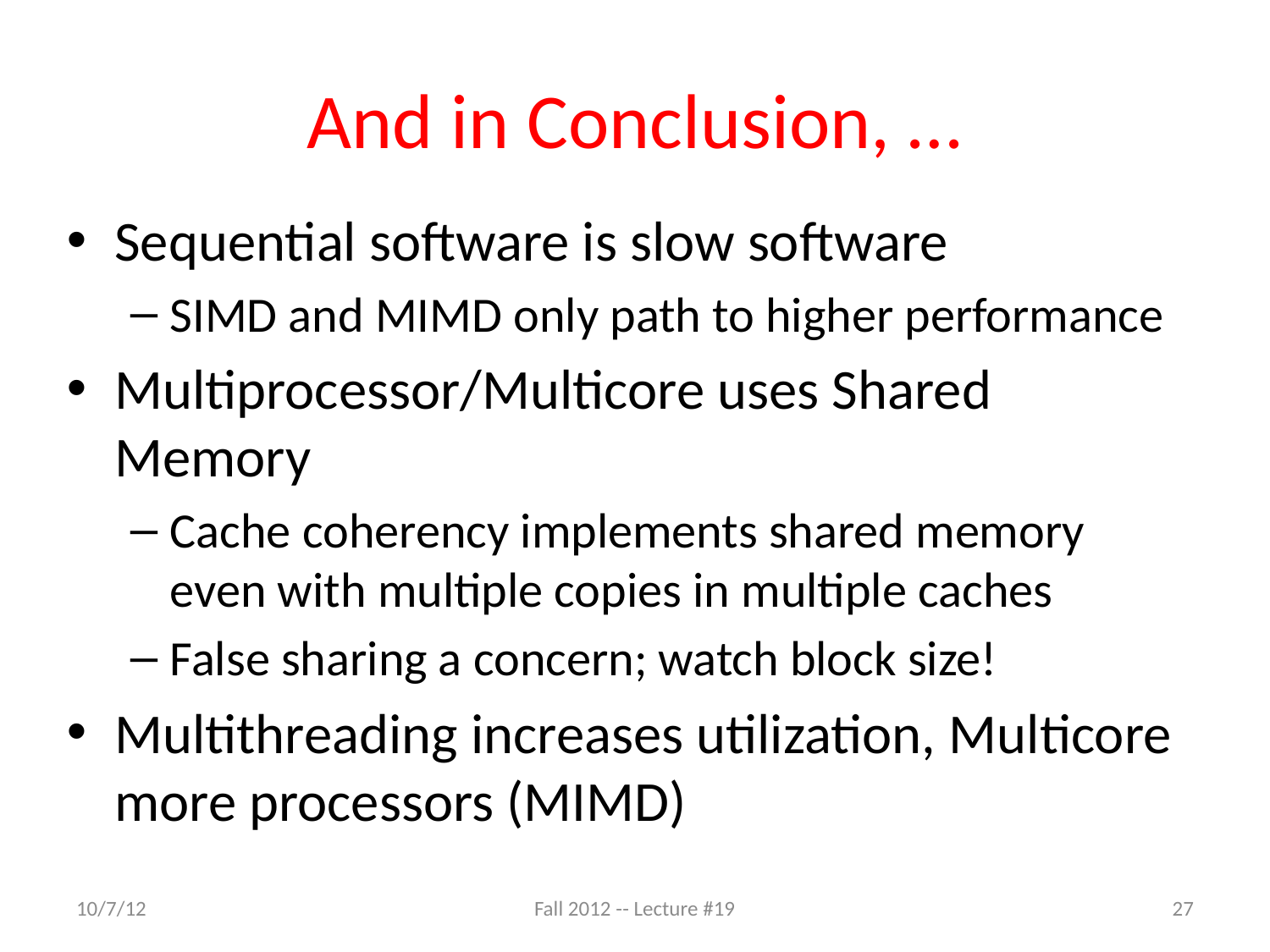

# And in Conclusion, …
Sequential software is slow software
SIMD and MIMD only path to higher performance
Multiprocessor/Multicore uses Shared Memory
Cache coherency implements shared memory even with multiple copies in multiple caches
False sharing a concern; watch block size!
Multithreading increases utilization, Multicore more processors (MIMD)

10/7/12
Fall 2012 -- Lecture #19
27